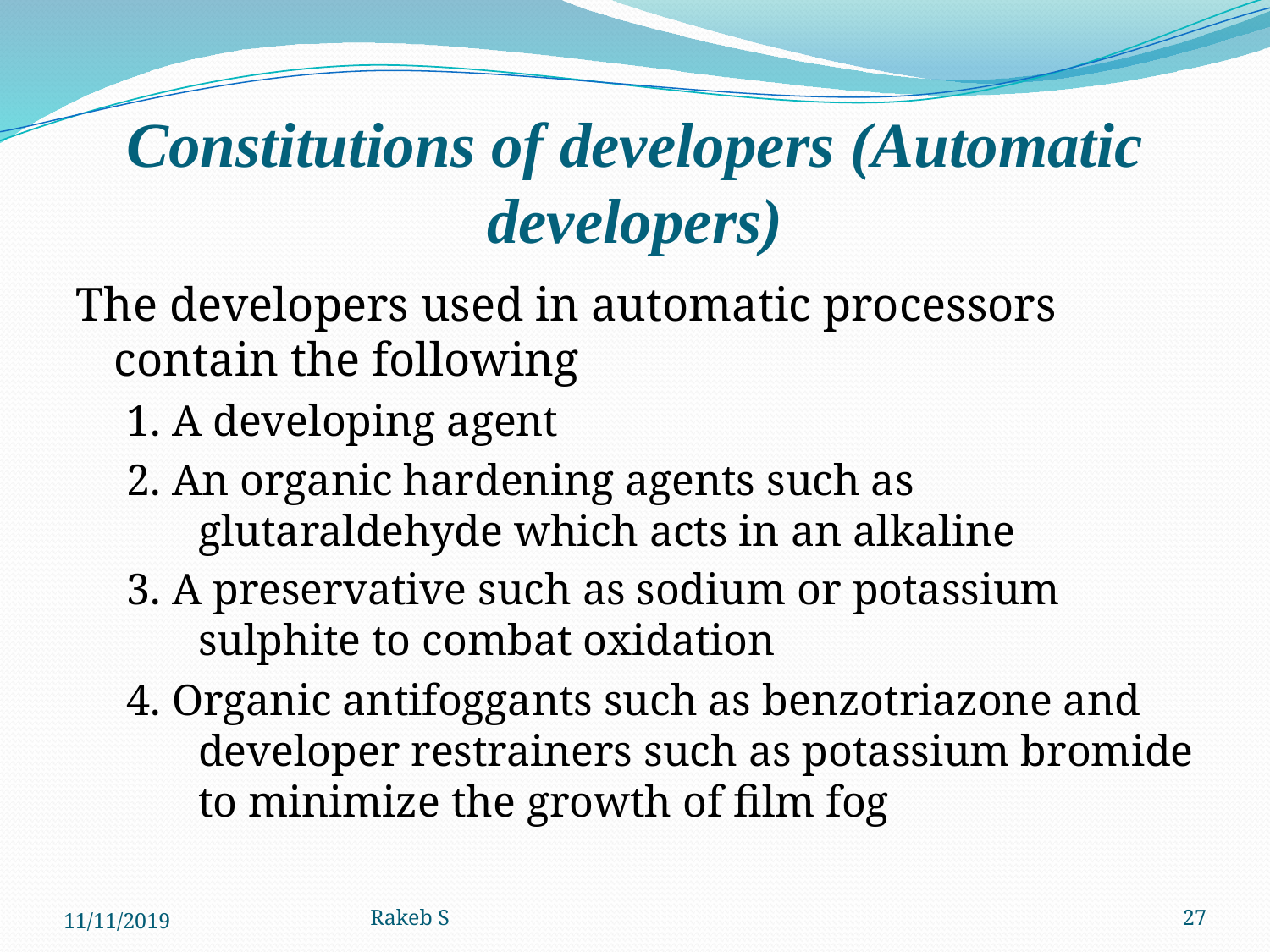

# Constitutions of developers (Automatic developers)
The developers used in automatic processors contain the following
1. A developing agent
2. An organic hardening agents such as glutaraldehyde which acts in an alkaline
3. A preservative such as sodium or potassium sulphite to combat oxidation
4. Organic antifoggants such as benzotriazone and developer restrainers such as potassium bromide to minimize the growth of film fog

11/11/2019
Rakeb S
27